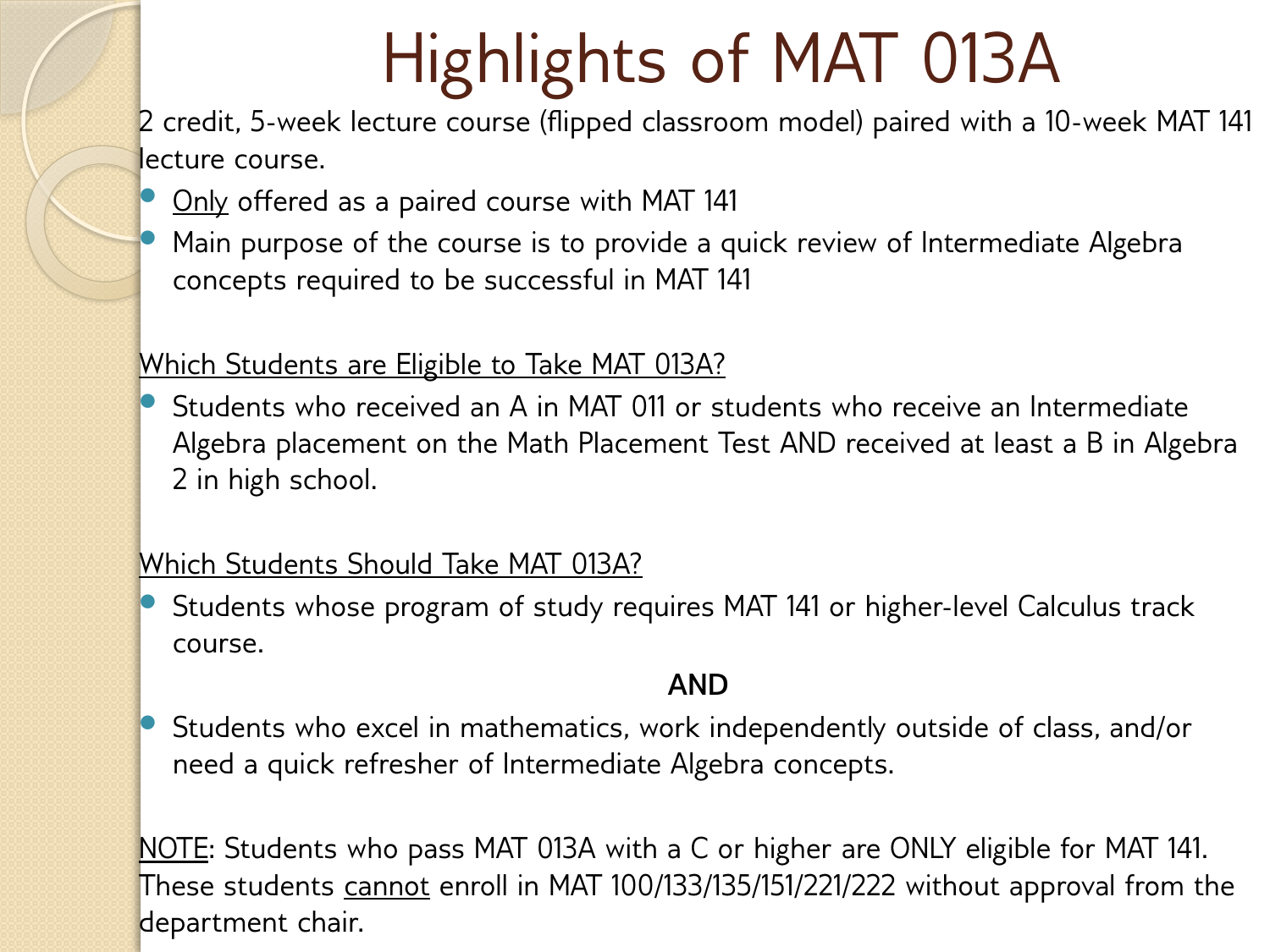

# Highlights of MAT 013A
2 credit, 5-week lecture course (flipped classroom model) paired with a 10-week MAT 141 lecture course.
Only offered as a paired course with MAT 141
Main purpose of the course is to provide a quick review of Intermediate Algebra concepts required to be successful in MAT 141

Which Students are Eligible to Take MAT 013A?
Students who received an A in MAT 011 or students who receive an Intermediate Algebra placement on the Math Placement Test AND received at least a B in Algebra 2 in high school.

Which Students Should Take MAT 013A?
Students whose program of study requires MAT 141 or higher-level Calculus track course.
AND
Students who excel in mathematics, work independently outside of class, and/or need a quick refresher of Intermediate Algebra concepts.

NOTE: Students who pass MAT 013A with a C or higher are ONLY eligible for MAT 141. These students cannot enroll in MAT 100/133/135/151/221/222 without approval from the department chair.